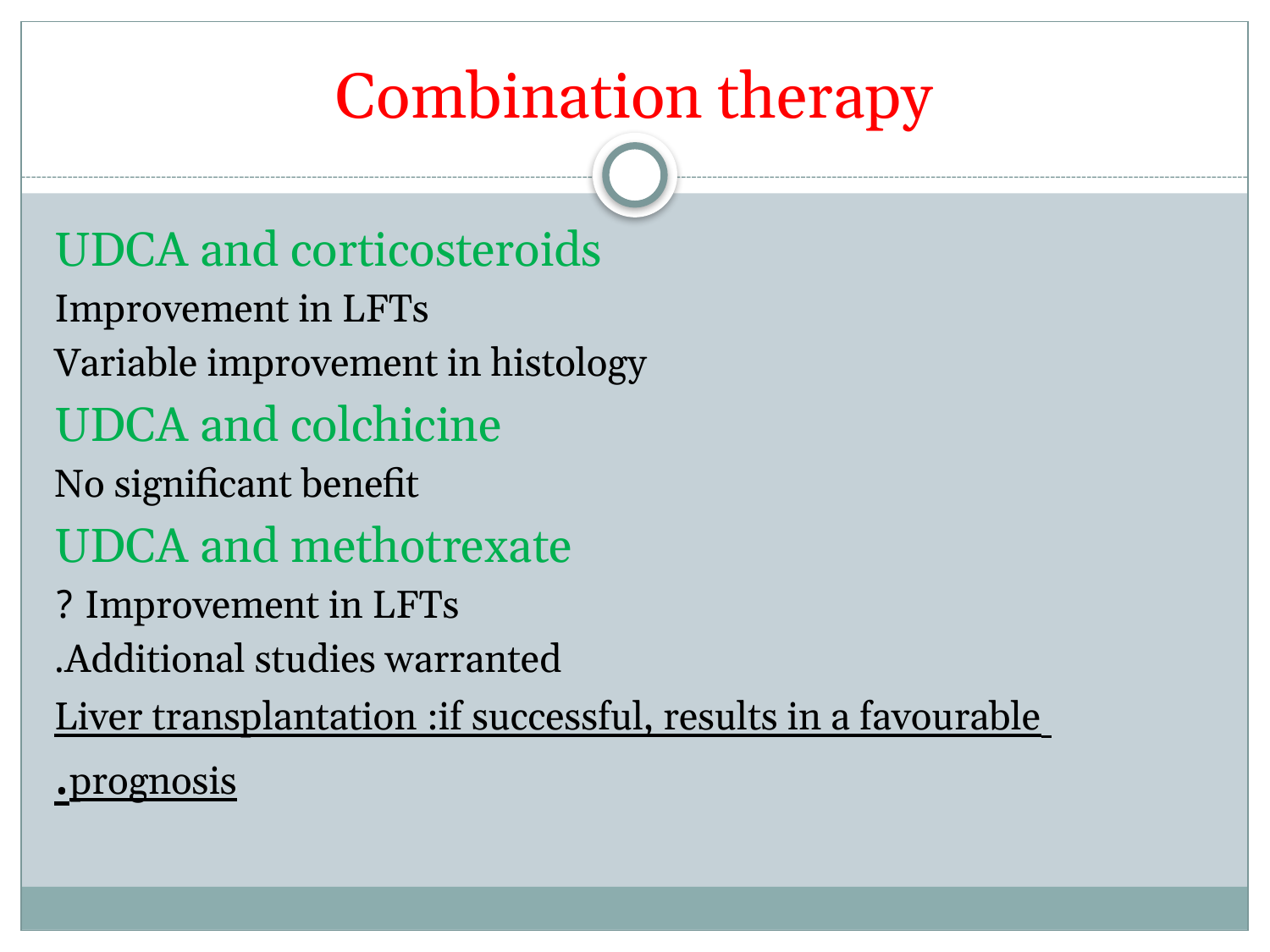

# Combination therapy
UDCA and corticosteroids
Improvement in LFTs
Variable improvement in histology
UDCA and colchicine
No significant benefit
UDCA and methotrexate
Improvement in LFTs ?
Additional studies warranted.
 Liver transplantation :if successful, results in a favourable prognosis.